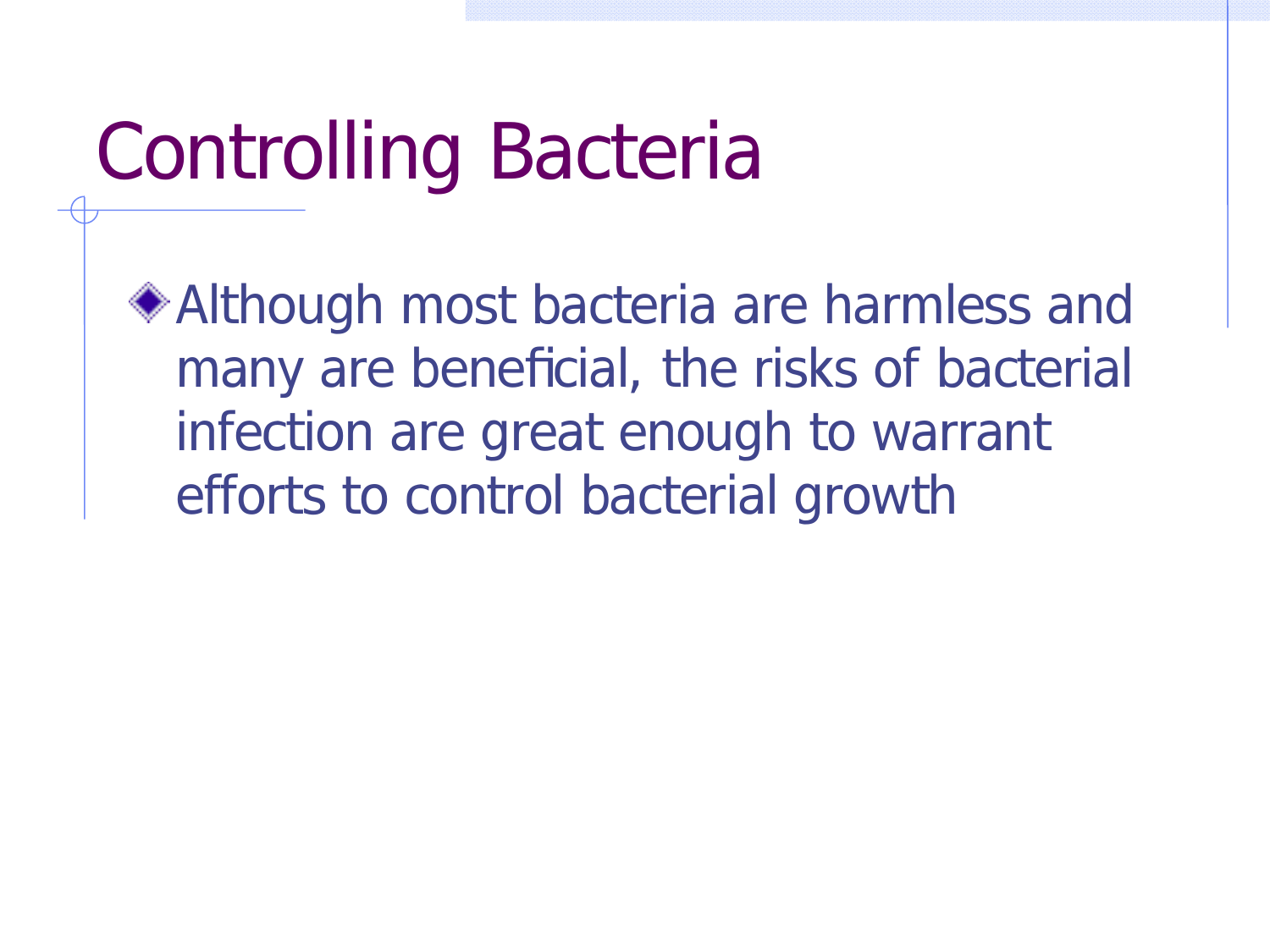

# Controlling Bacteria
Although most bacteria are harmless and many are beneficial, the risks of bacterial infection are great enough to warrant efforts to control bacterial growth